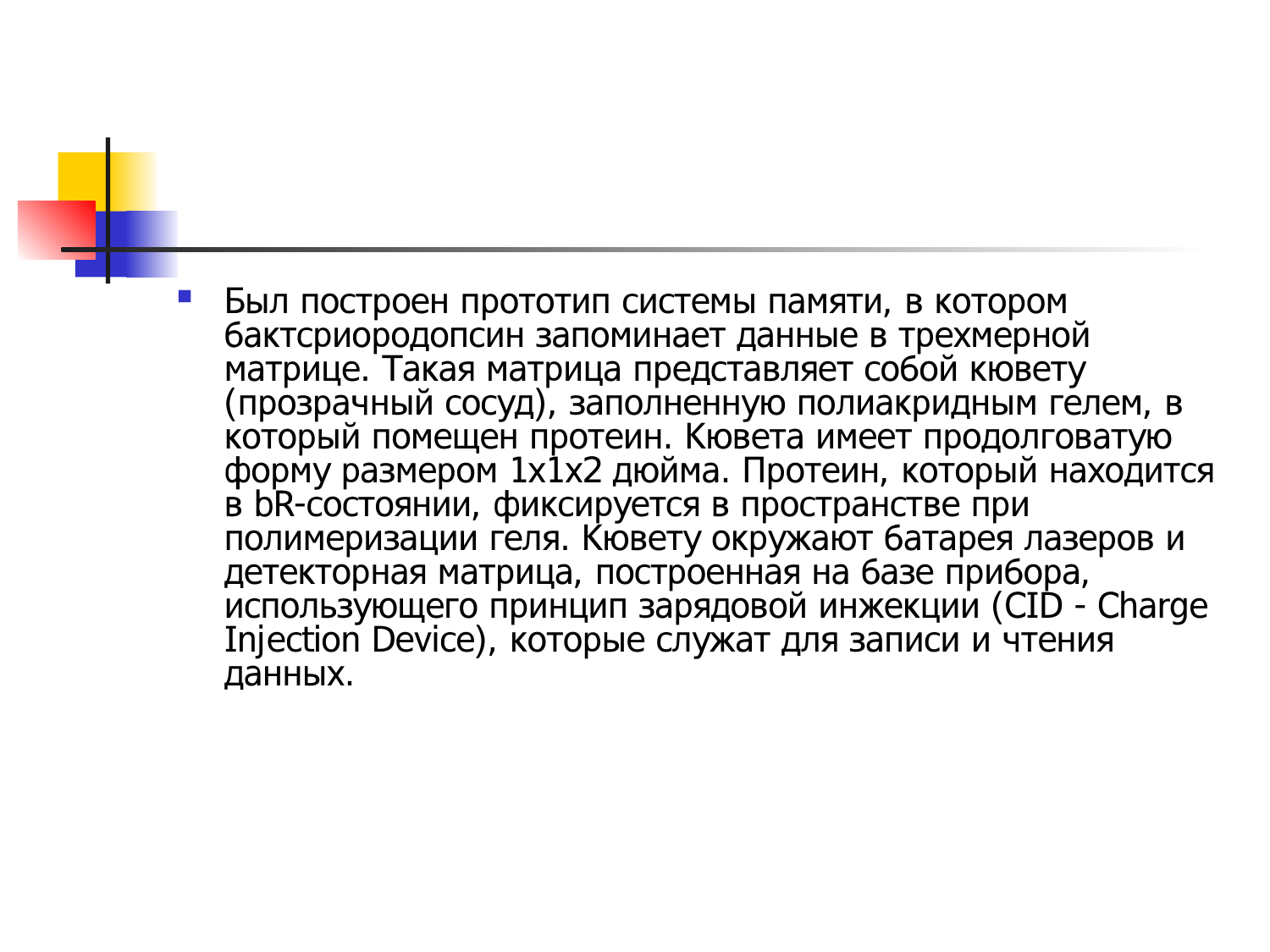

#
Был построен прототип системы памяти, в котором бактсриородопсин запоминает данные в трехмерной матрице. Такая матрица представляет собой кювету (прозрачный сосуд), заполненную полиакридным гелем, в который помещен протеин. Кювета имеет продолговатую форму размером 1x1x2 дюйма. Протеин, который находится в bR-состоянии, фиксируется в пространстве при полимеризации геля. Кювету окружают батарея лазеров и детекторная матрица, построенная на базе прибора, использующего принцип зарядовой инжекции (CID - Charge Injection Device), которые служат для записи и чтения данных.